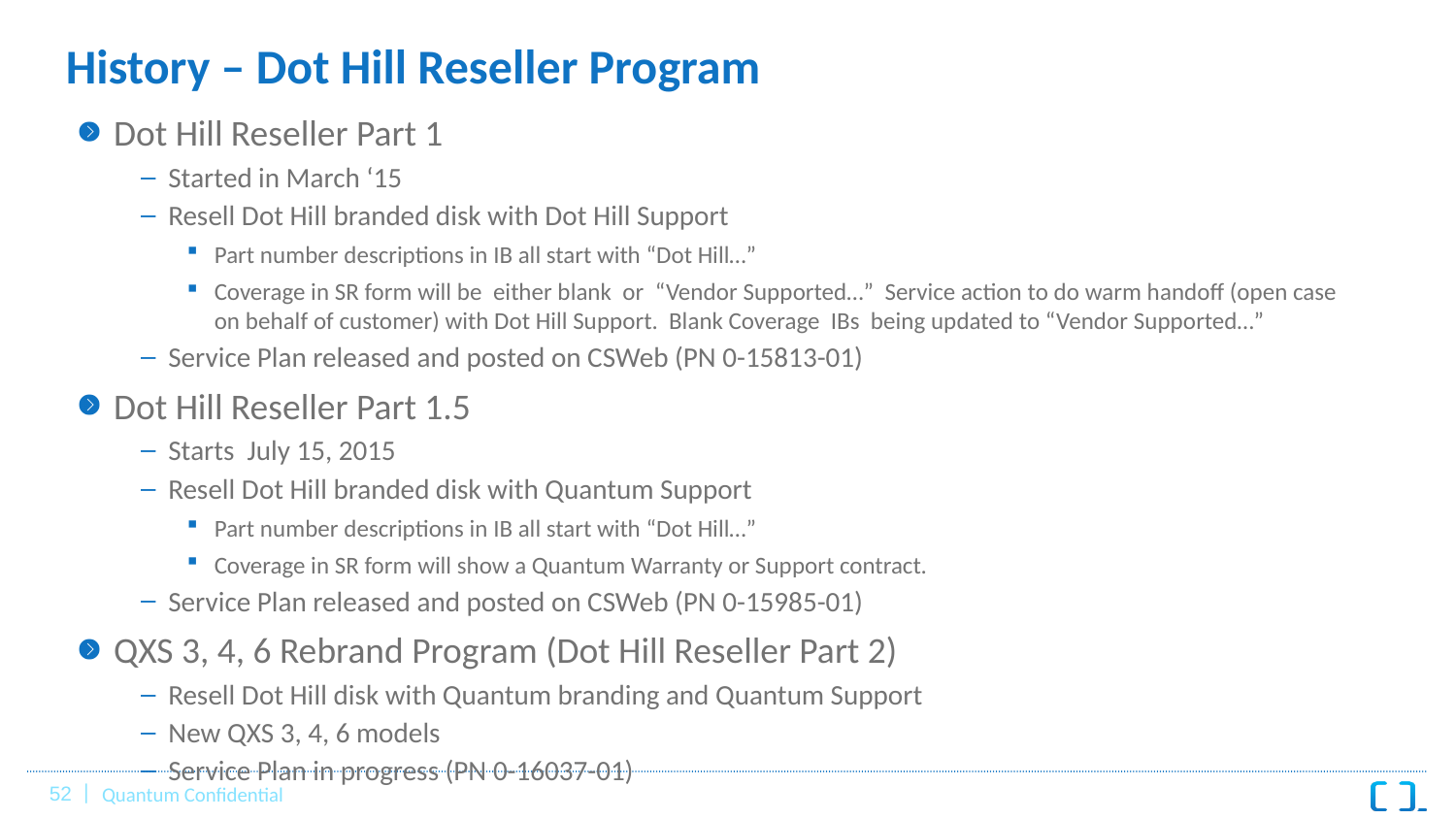

# History – Dot Hill Reseller Program
Dot Hill Reseller Part 1
Started in March ‘15
Resell Dot Hill branded disk with Dot Hill Support
Part number descriptions in IB all start with “Dot Hill…”
Coverage in SR form will be  either blank  or  “Vendor Supported…”  Service action to do warm handoff (open case on behalf of customer) with Dot Hill Support.  Blank Coverage  IBs  being updated to “Vendor Supported…”
Service Plan released and posted on CSWeb (PN 0-15813-01)
Dot Hill Reseller Part 1.5
Starts  July 15, 2015
Resell Dot Hill branded disk with Quantum Support
Part number descriptions in IB all start with “Dot Hill…”
Coverage in SR form will show a Quantum Warranty or Support contract.
Service Plan released and posted on CSWeb (PN 0-15985-01)
QXS 3, 4, 6 Rebrand Program (Dot Hill Reseller Part 2)
Resell Dot Hill disk with Quantum branding and Quantum Support
New QXS 3, 4, 6 models
Service Plan in progress (PN 0-16037-01)